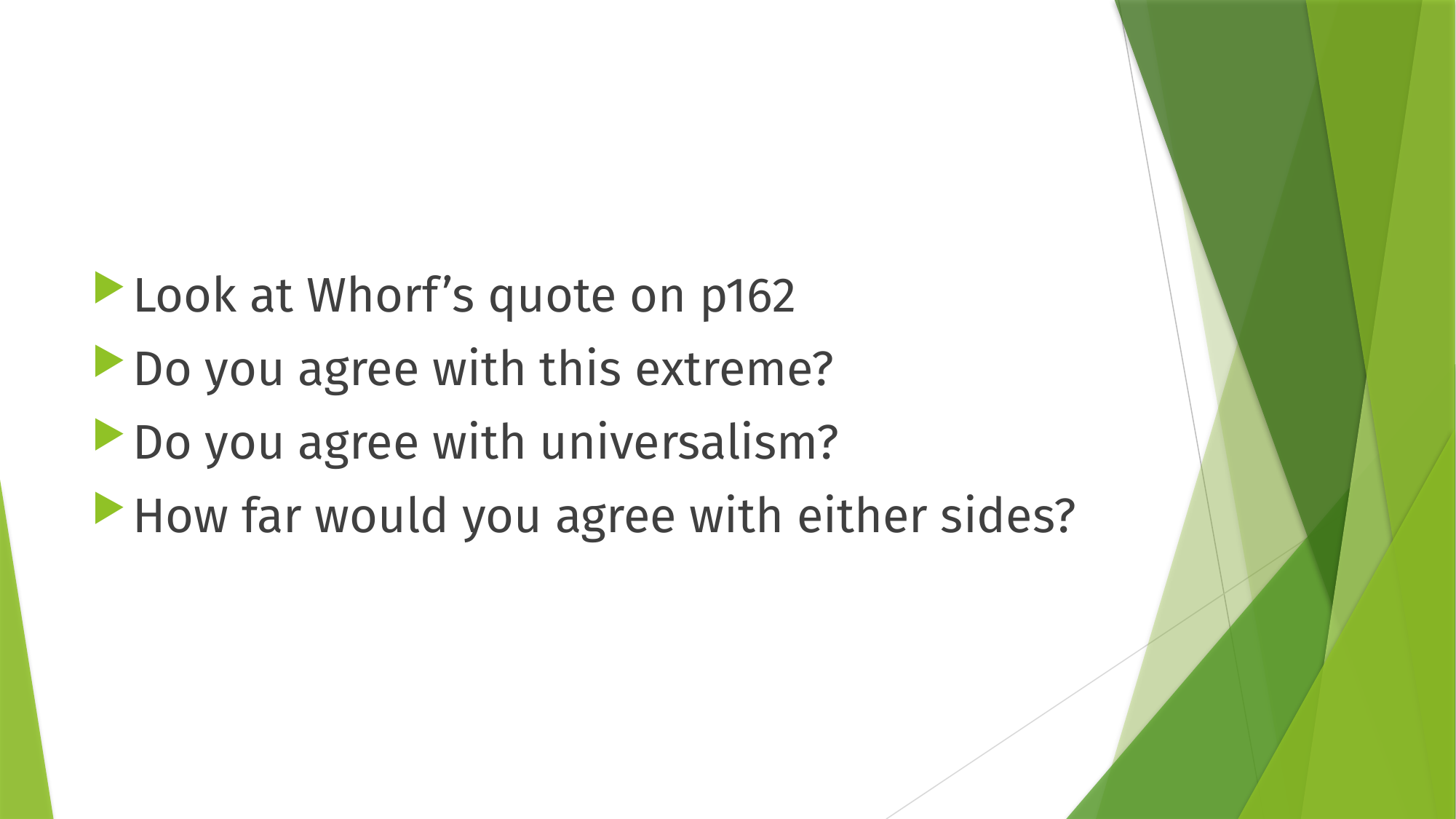

#
Look at Whorf’s quote on p162
Do you agree with this extreme?
Do you agree with universalism?
How far would you agree with either sides?